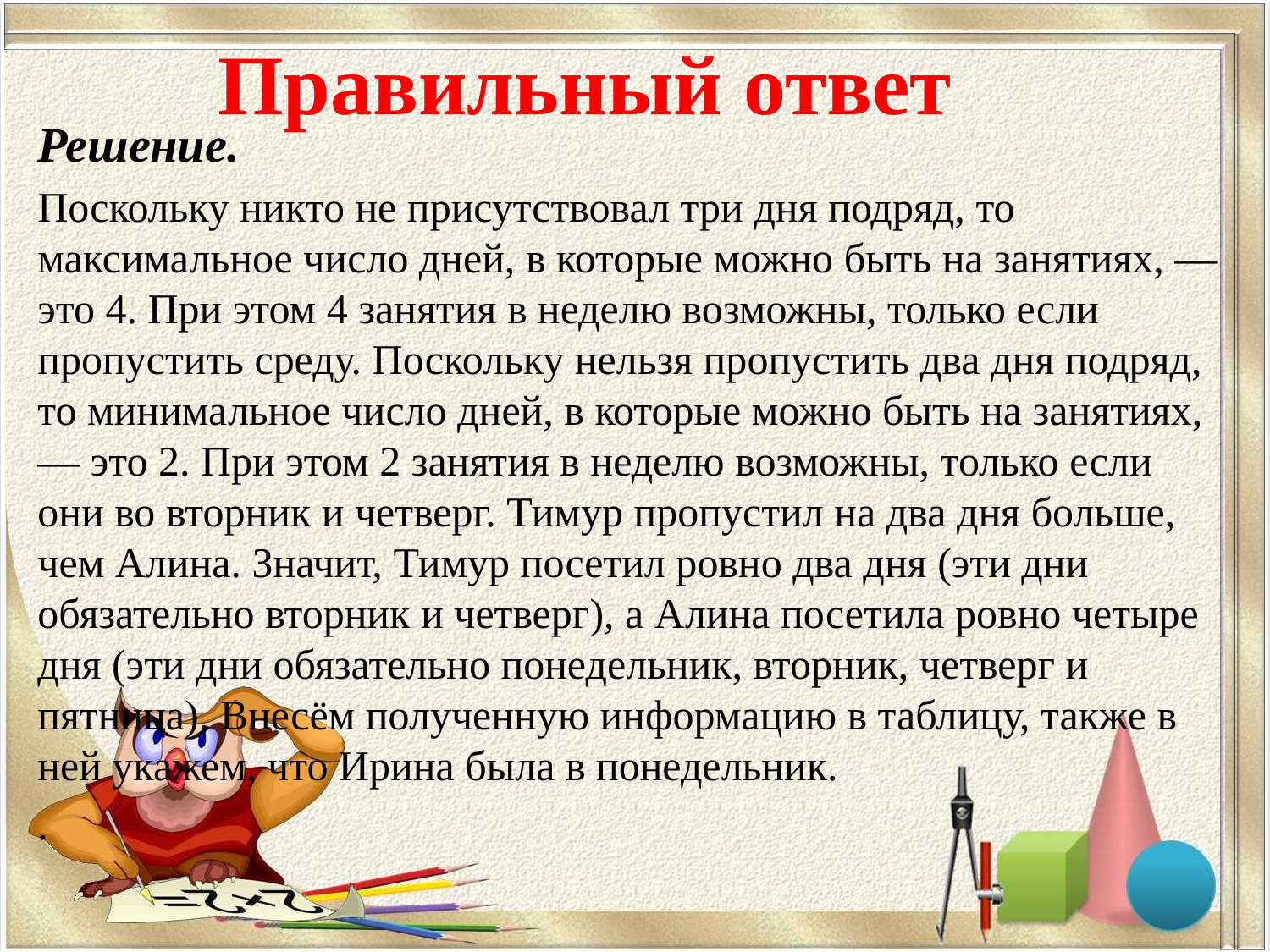

# Правильный ответ
Решение.
Поскольку никто не присутствовал три дня подряд, то максимальное число дней, в которые можно быть на занятиях, — это 4. При этом 4 занятия в неделю возможны, только если пропустить среду. Поскольку нельзя пропустить два дня подряд, то минимальное число дней, в которые можно быть на занятиях, — это 2. При этом 2 занятия в неделю возможны, только если они во вторник и четверг. Тимур пропустил на два дня больше, чем Алина. Значит, Тимур посетил ровно два дня (эти дни обязательно вторник и четверг), а Алина посетила ровно четыре дня (эти дни обязательно понедельник, вторник, четверг и пятница). Внесём полученную информацию в таблицу, также в ней укажем, что Ирина была в понедельник.
.